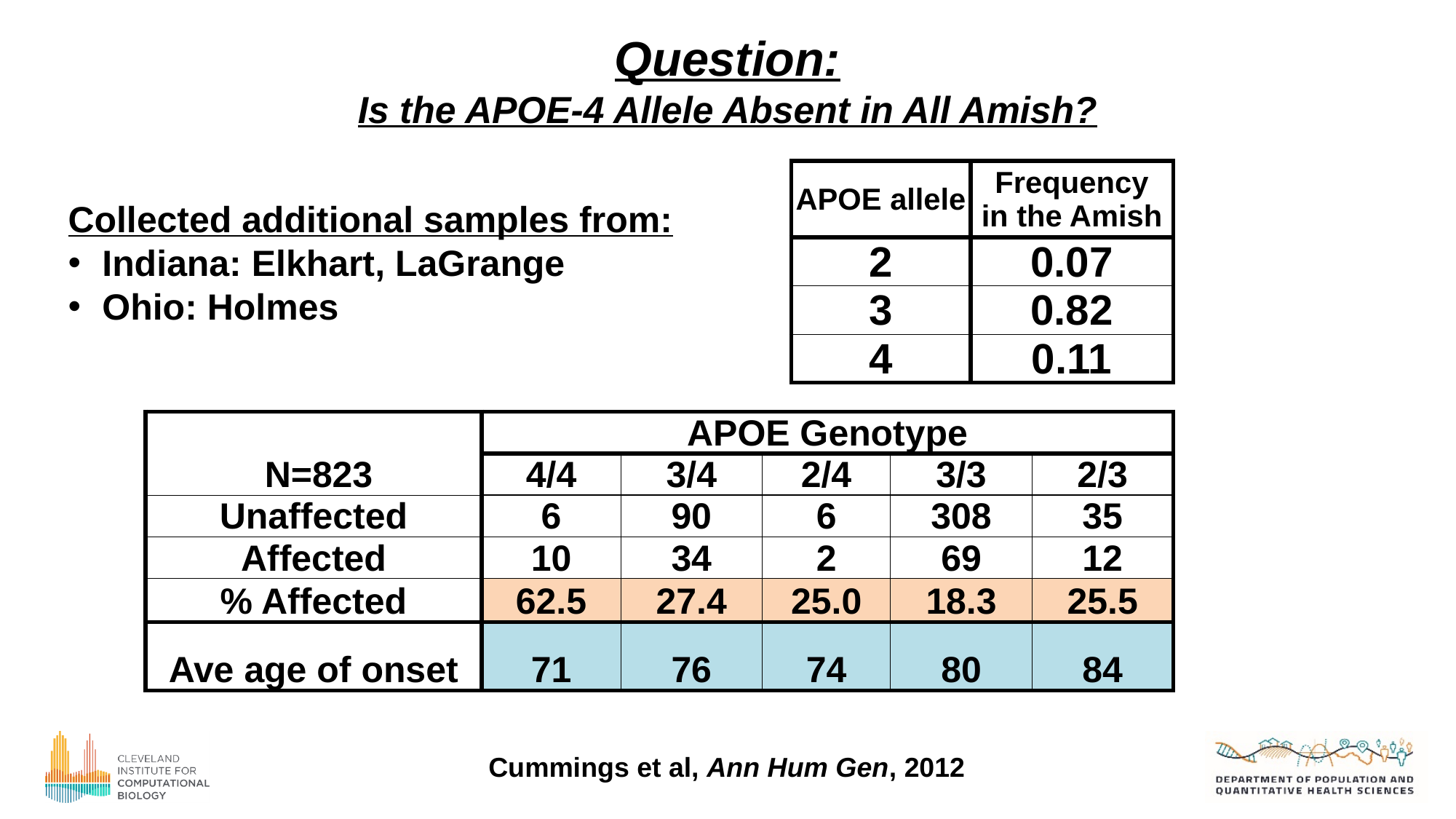

# Question: Is the APOE-4 Allele Absent in All Amish?
| APOE allele | Frequency in the Amish |
| --- | --- |
| 2 | 0.07 |
| 3 | 0.82 |
| 4 | 0.11 |
Collected additional samples from:
Indiana: Elkhart, LaGrange
Ohio: Holmes
| N=823 | APOE Genotype |  |  |  |  |
| --- | --- | --- | --- | --- | --- |
|  | 4/4 | 3/4 | 2/4 | 3/3 | 2/3 |
| Unaffected | 6 | 90 | 6 | 308 | 35 |
| Affected | 10 | 34 | 2 | 69 | 12 |
| % Affected | 62.5 | 27.4 | 25.0 | 18.3 | 25.5 |
| Ave age of onset | 71 | 76 | 74 | 80 | 84 |
Cummings et al, Ann Hum Gen, 2012